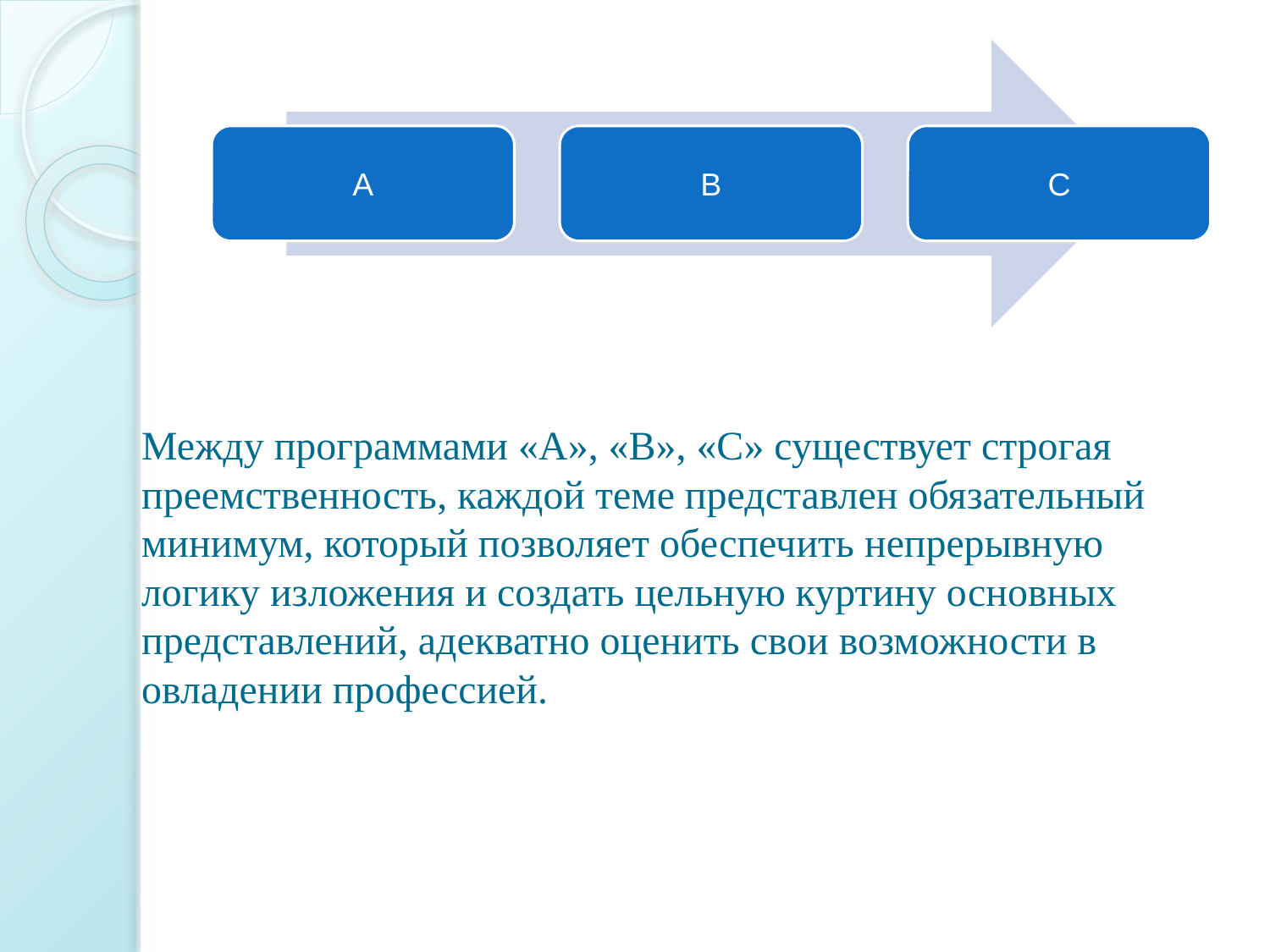

А
В
С
# Между программами «А», «В», «С» существует строгая преемственность, каждой теме представлен обязательный минимум, который позволяет обеспечить непрерывную логику изложения и создать цельную куртину основных представлений, адекватно оценить свои возможности в овладении профессией.